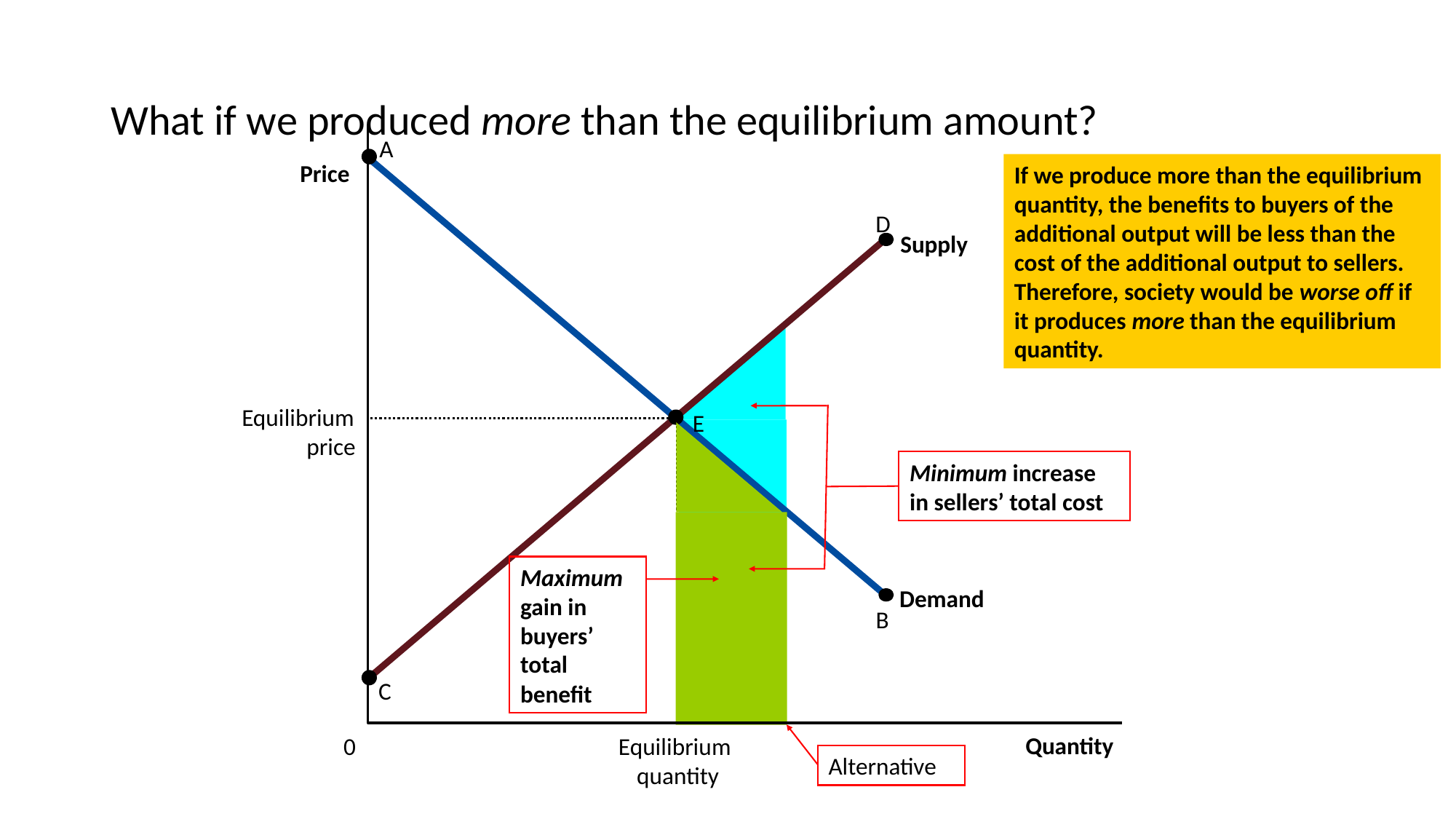

# What if we produced more than the equilibrium amount?

A

D

E

B

C
If we produce more than the equilibrium quantity, the benefits to buyers of the additional output will be less than the cost of the additional output to sellers. Therefore, society would be worse off if it produces more than the equilibrium quantity.

Demand
Price
Supply

Equilibrium
price

Equilibrium
quantity

Minimum increase in sellers’ total cost

Maximum gain in buyers’ total benefit

Alternative
Quantity
0